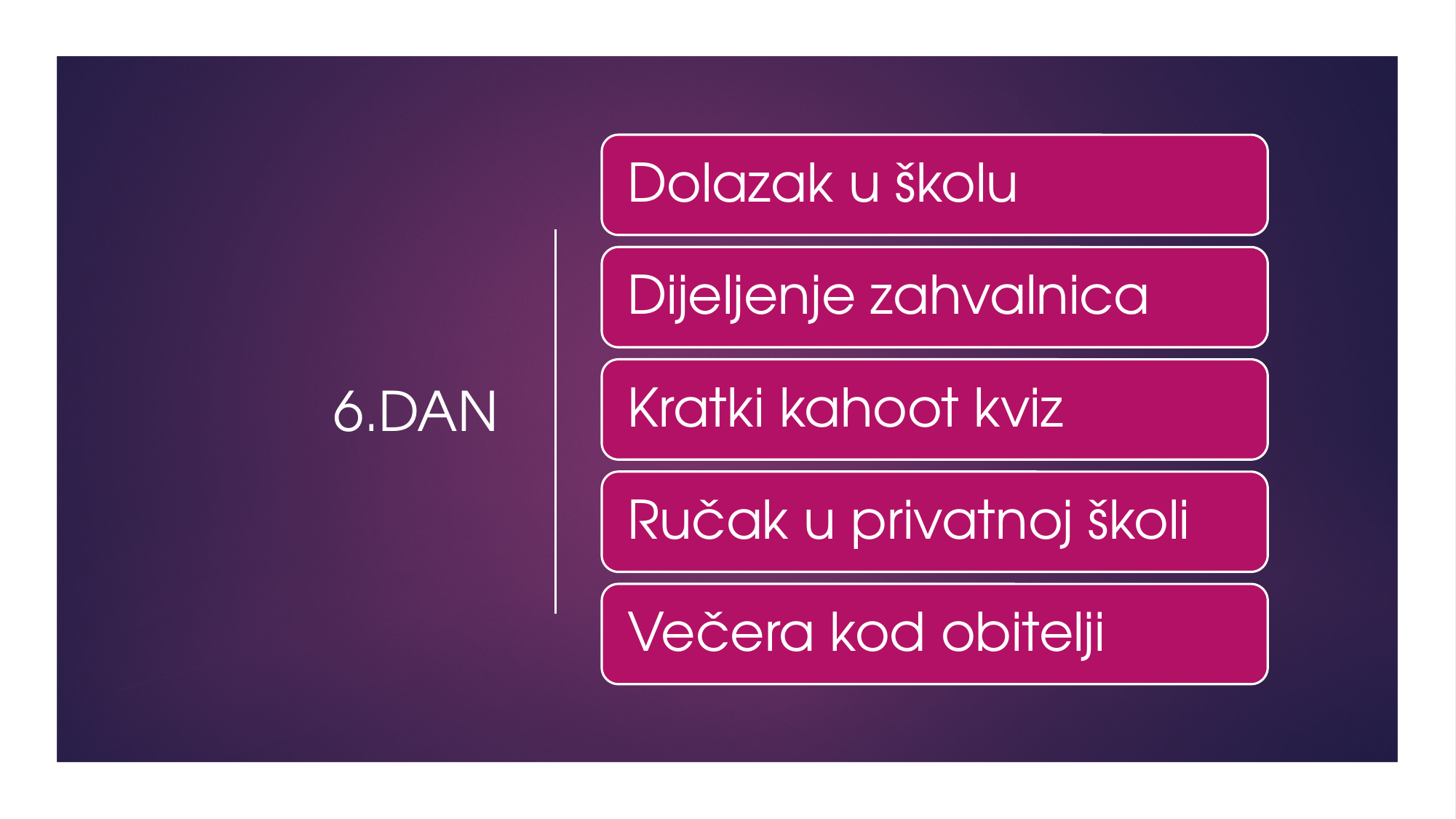

# 6.DAN
Dolazak u školu
Dijeljenje zahvalnica
Kratki kahoot kviz
Ručak u privatnoj školi
Večera kod obitelji